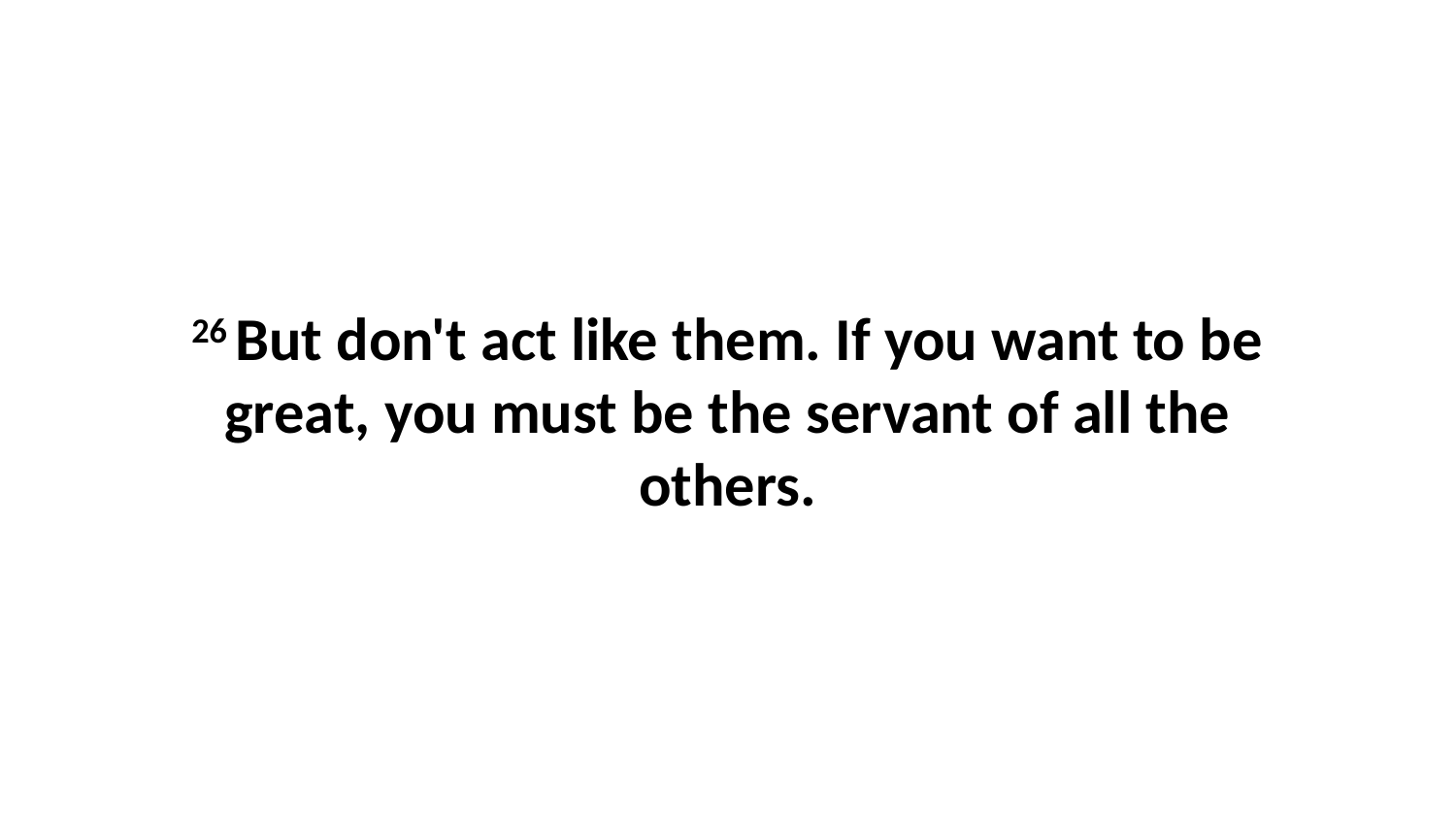

26 But don't act like them. If you want to be great, you must be the servant of all the others.